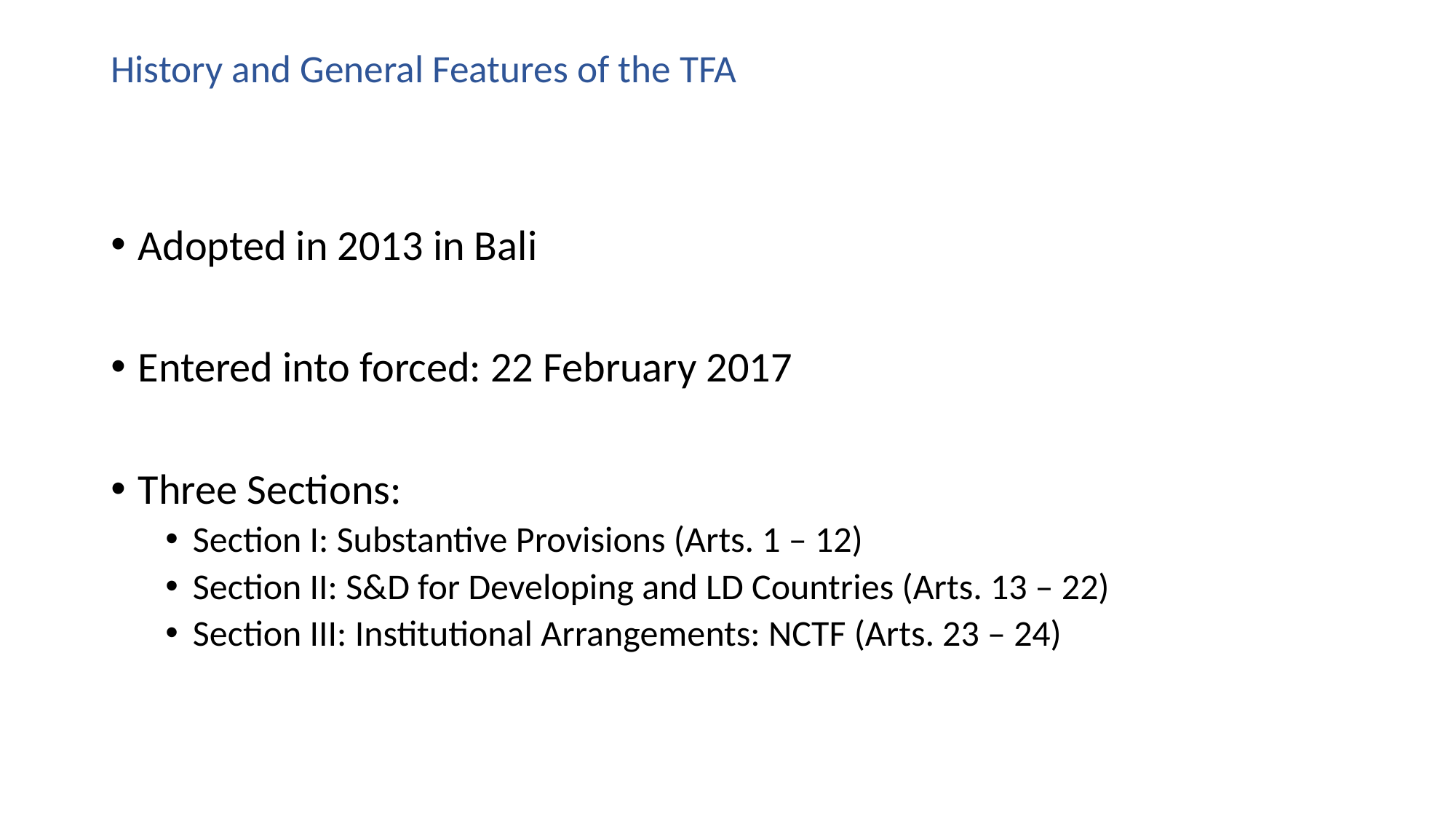

# History and General Features of the TFA
Adopted in 2013 in Bali

Entered into forced: 22 February 2017

Three Sections:
Section I: Substantive Provisions (Arts. 1 – 12)
Section II: S&D for Developing and LD Countries (Arts. 13 – 22)
Section III: Institutional Arrangements: NCTF (Arts. 23 – 24)